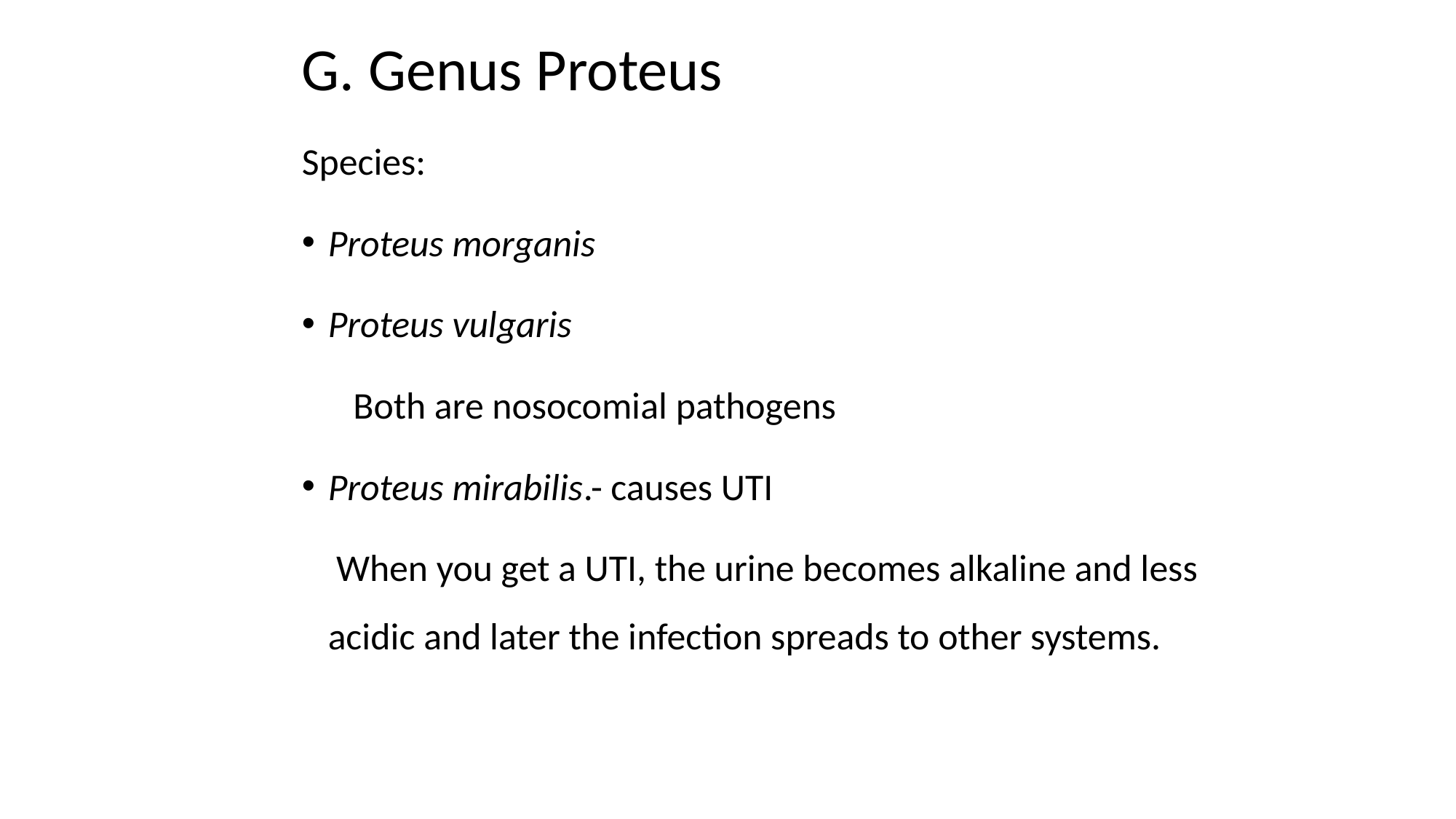

# G. Genus Proteus
Species:
Proteus morganis
Proteus vulgaris
      Both are nosocomial pathogens
Proteus mirabilis.- causes UTI
    When you get a UTI, the urine becomes alkaline and less acidic and later the infection spreads to other systems.